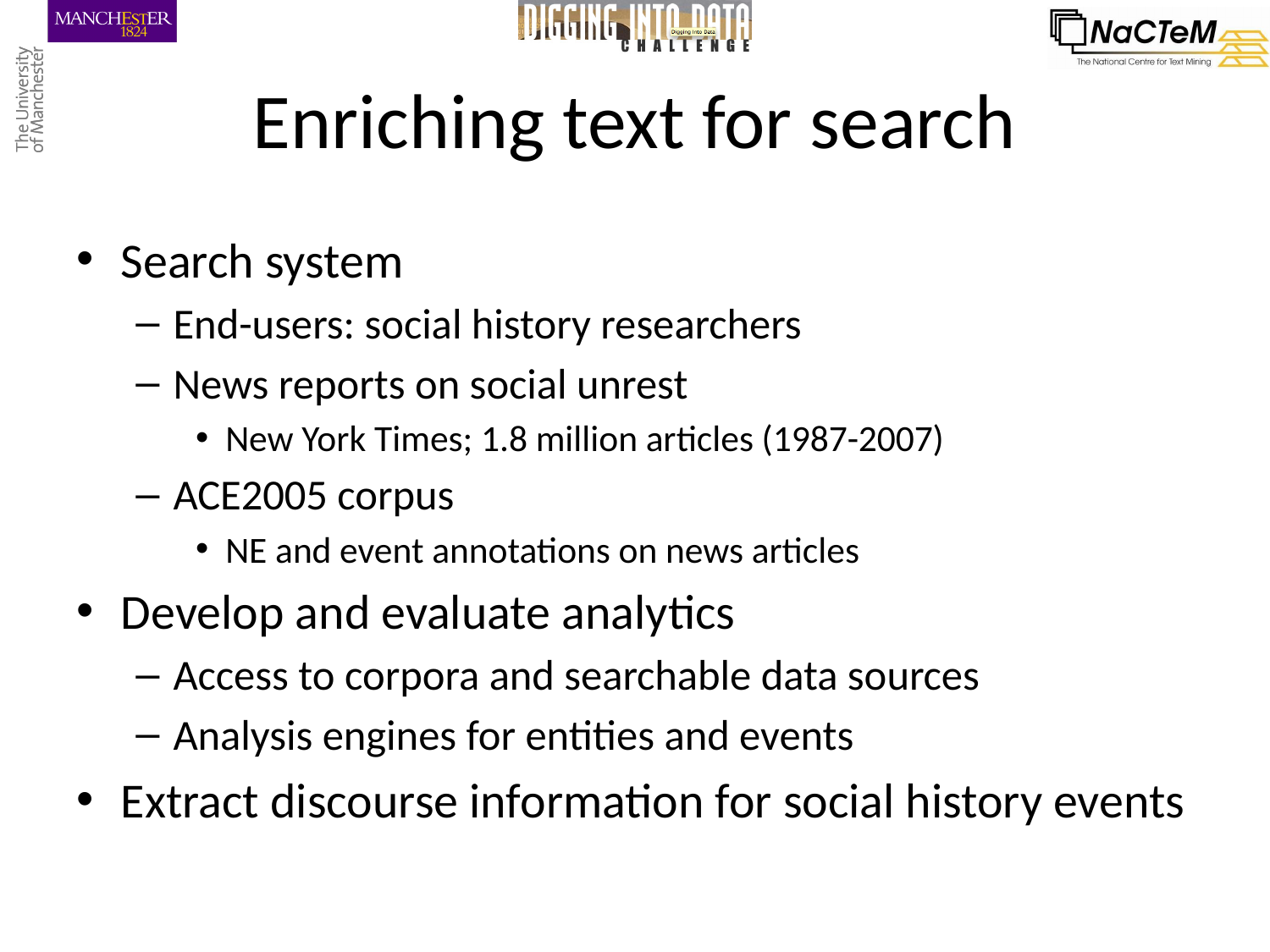

# Enriching text for search
Search system
End-users: social history researchers
News reports on social unrest
New York Times; 1.8 million articles (1987-2007)
ACE2005 corpus
NE and event annotations on news articles
Develop and evaluate analytics
Access to corpora and searchable data sources
Analysis engines for entities and events
Extract discourse information for social history events